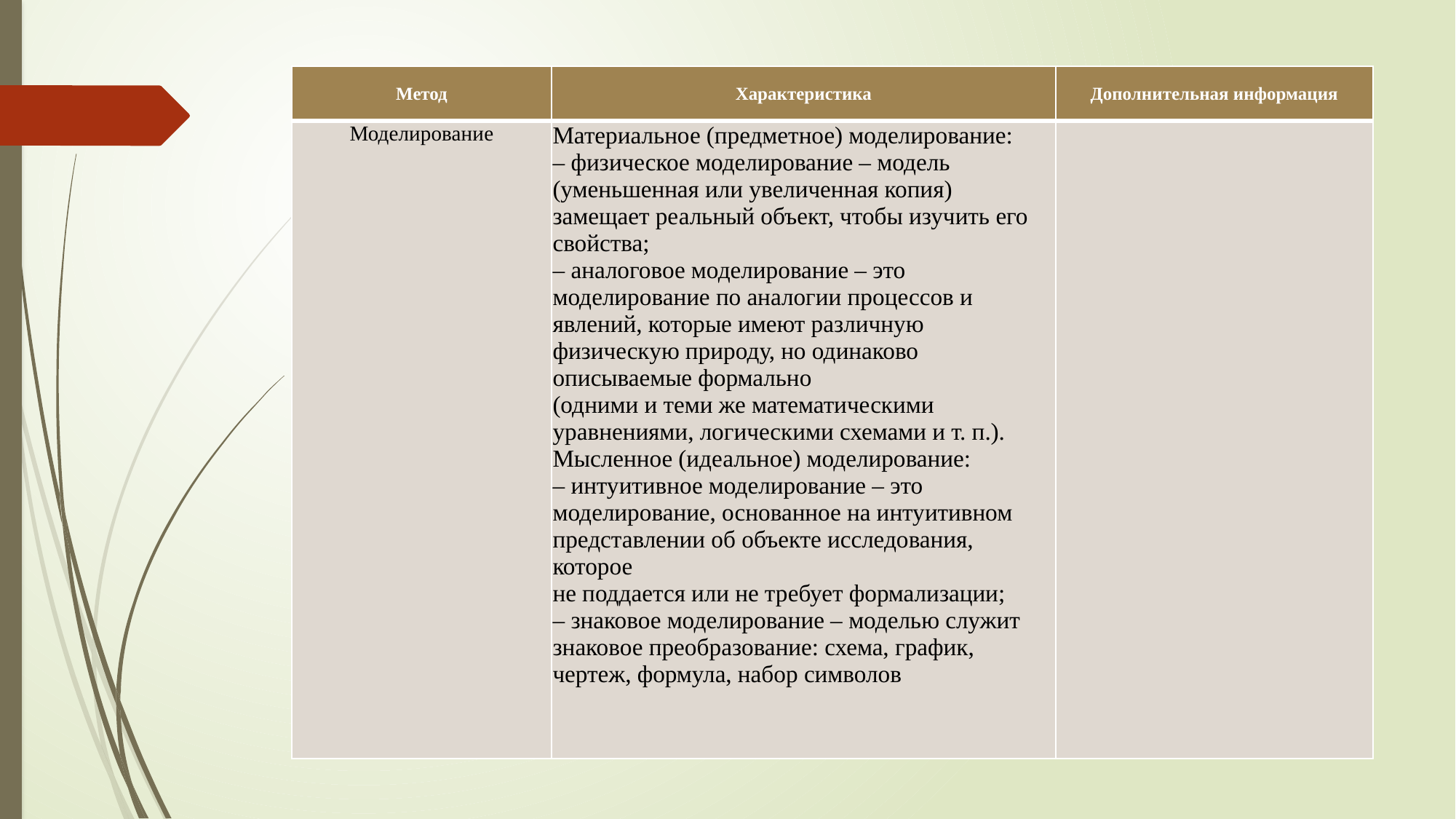

| Метод | Характеристика | Дополнительная информация |
| --- | --- | --- |
| Моделирование | Материальное (предметное) моделирование: – физическое моделирование – модель (уменьшенная или увеличенная копия) замещает реальный объект, чтобы изучить его свойства; – аналоговое моделирование – это моделирование по аналогии процессов и явлений, которые имеют различную физическую природу, но одинаково описываемые формально (одними и теми же математическими уравнениями, логическими схемами и т. п.). Мысленное (идеальное) моделирование: – интуитивное моделирование – это моделирование, основанное на интуитивном представлении об объекте исследования, которое не поддается или не требует формализации; – знаковое моделирование – моделью служит знаковое преобразование: схема, график, чертеж, формула, набор символов |  |
#